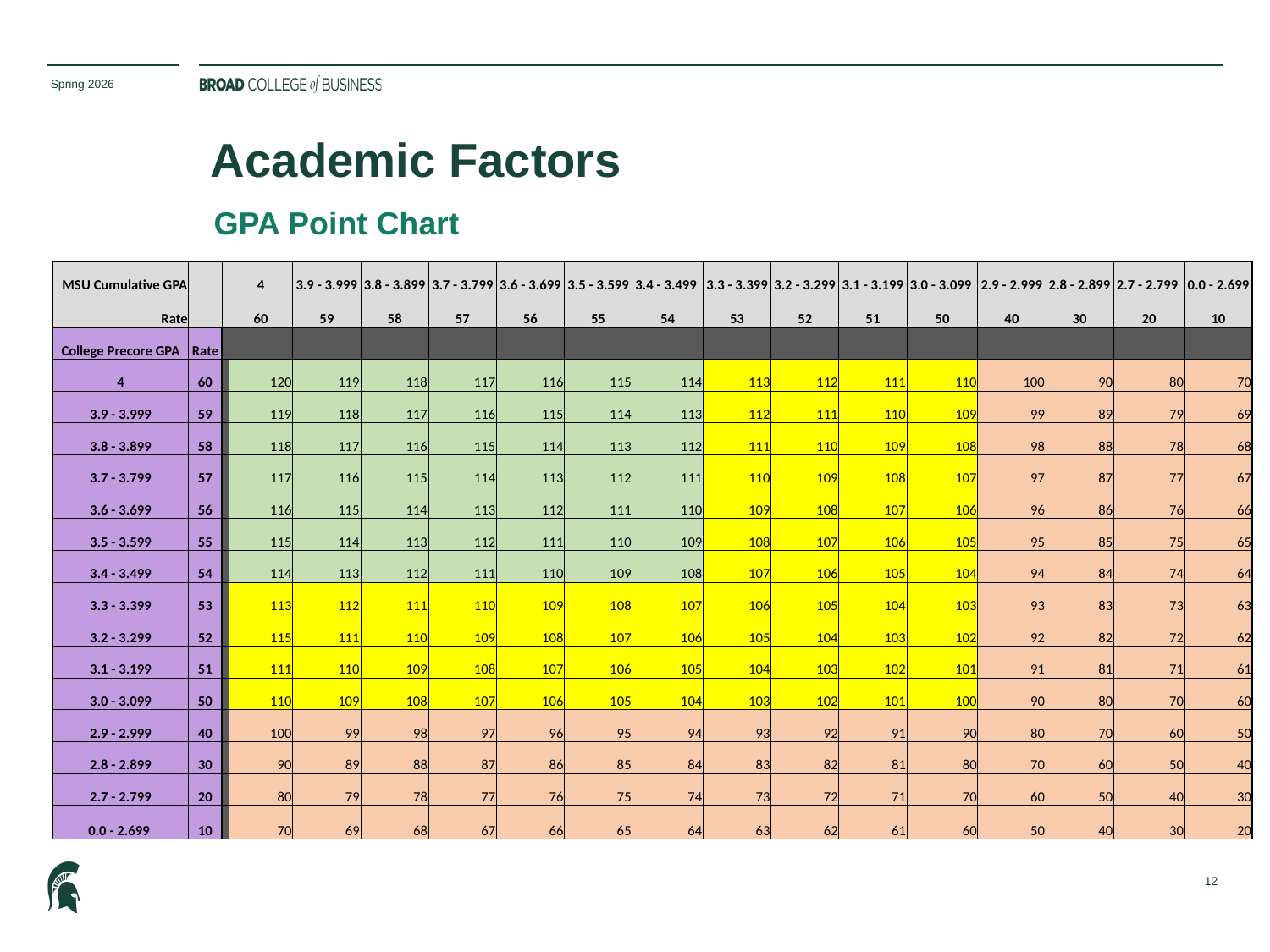

Spring 2026
# Academic Factors
GPA Point Chart

|  |  |  |  |  |  |  |  |  |  |  |  |  |  |  |  |  |  |
| --- | --- | --- | --- | --- | --- | --- | --- | --- | --- | --- | --- | --- | --- | --- | --- | --- | --- |
| MSU Cumulative GPA |  |  | 4 | 3.9 - 3.999 | 3.8 - 3.899 | 3.7 - 3.799 | 3.6 - 3.699 | 3.5 - 3.599 | 3.4 - 3.499 | 3.3 - 3.399 | 3.2 - 3.299 | 3.1 - 3.199 | 3.0 - 3.099 | 2.9 - 2.999 | 2.8 - 2.899 | 2.7 - 2.799 | 0.0 - 2.699 |
| Rate |  |  | 60 | 59 | 58 | 57 | 56 | 55 | 54 | 53 | 52 | 51 | 50 | 40 | 30 | 20 | 10 |
| College Precore GPA | Rate |  |  |  |  |  |  |  |  |  |  |  |  |  |  |  |  |
| 4 | 60 |  | 120 | 119 | 118 | 117 | 116 | 115 | 114 | 113 | 112 | 111 | 110 | 100 | 90 | 80 | 70 |
| 3.9 - 3.999 | 59 |  | 119 | 118 | 117 | 116 | 115 | 114 | 113 | 112 | 111 | 110 | 109 | 99 | 89 | 79 | 69 |
| 3.8 - 3.899 | 58 |  | 118 | 117 | 116 | 115 | 114 | 113 | 112 | 111 | 110 | 109 | 108 | 98 | 88 | 78 | 68 |
| 3.7 - 3.799 | 57 |  | 117 | 116 | 115 | 114 | 113 | 112 | 111 | 110 | 109 | 108 | 107 | 97 | 87 | 77 | 67 |
| 3.6 - 3.699 | 56 |  | 116 | 115 | 114 | 113 | 112 | 111 | 110 | 109 | 108 | 107 | 106 | 96 | 86 | 76 | 66 |
| 3.5 - 3.599 | 55 |  | 115 | 114 | 113 | 112 | 111 | 110 | 109 | 108 | 107 | 106 | 105 | 95 | 85 | 75 | 65 |
| 3.4 - 3.499 | 54 |  | 114 | 113 | 112 | 111 | 110 | 109 | 108 | 107 | 106 | 105 | 104 | 94 | 84 | 74 | 64 |
| 3.3 - 3.399 | 53 |  | 113 | 112 | 111 | 110 | 109 | 108 | 107 | 106 | 105 | 104 | 103 | 93 | 83 | 73 | 63 |
| 3.2 - 3.299 | 52 |  | 115 | 111 | 110 | 109 | 108 | 107 | 106 | 105 | 104 | 103 | 102 | 92 | 82 | 72 | 62 |
| 3.1 - 3.199 | 51 |  | 111 | 110 | 109 | 108 | 107 | 106 | 105 | 104 | 103 | 102 | 101 | 91 | 81 | 71 | 61 |
| 3.0 - 3.099 | 50 |  | 110 | 109 | 108 | 107 | 106 | 105 | 104 | 103 | 102 | 101 | 100 | 90 | 80 | 70 | 60 |
| 2.9 - 2.999 | 40 |  | 100 | 99 | 98 | 97 | 96 | 95 | 94 | 93 | 92 | 91 | 90 | 80 | 70 | 60 | 50 |
| 2.8 - 2.899 | 30 |  | 90 | 89 | 88 | 87 | 86 | 85 | 84 | 83 | 82 | 81 | 80 | 70 | 60 | 50 | 40 |
| 2.7 - 2.799 | 20 |  | 80 | 79 | 78 | 77 | 76 | 75 | 74 | 73 | 72 | 71 | 70 | 60 | 50 | 40 | 30 |
| 0.0 - 2.699 | 10 |  | 70 | 69 | 68 | 67 | 66 | 65 | 64 | 63 | 62 | 61 | 60 | 50 | 40 | 30 | 20 |